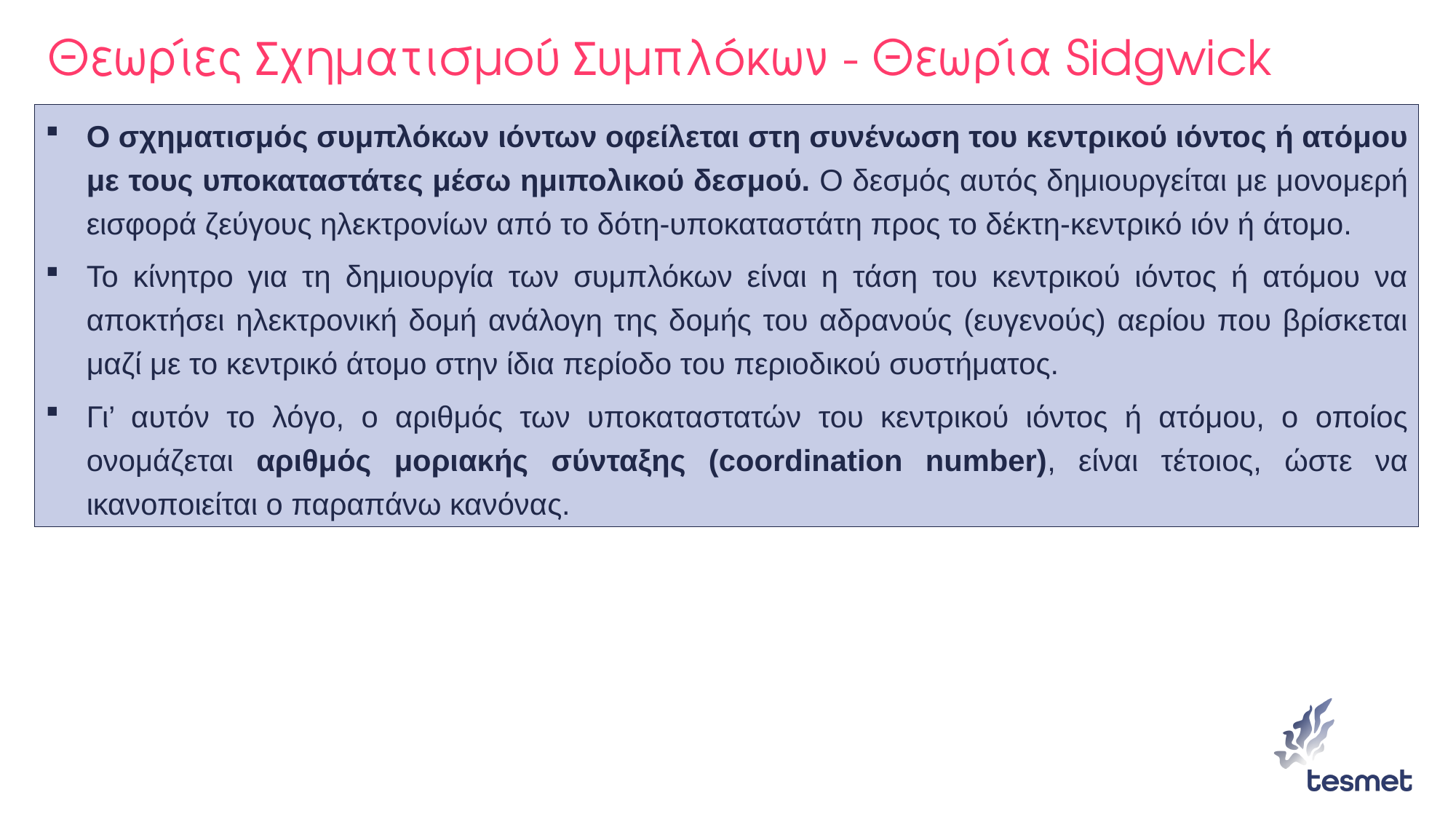

# Θεωρίες Σχηματισμού Συμπλόκων - Θεωρία Sidgwick
Ο σχηματισμός συμπλόκων ιόντων οφείλεται στη συνένωση του κεντρικού ιόντος ή ατόμου με τους υποκαταστάτες μέσω ημιπολικού δεσμού. Ο δεσμός αυτός δημιουργείται με μονομερή εισφορά ζεύγους ηλεκτρονίων από το δότη-υποκαταστάτη προς το δέκτη-κεντρικό ιόν ή άτομο.
Το κίνητρο για τη δημιουργία των συμπλόκων είναι η τάση του κεντρικού ιόντος ή ατόμου να αποκτήσει ηλεκτρονική δομή ανάλογη της δομής του αδρανούς (ευγενούς) αερίου που βρίσκεται μαζί με το κεντρικό άτομο στην ίδια περίοδο του περιοδικού συστήματος.
Γι’ αυτόν το λόγο, ο αριθμός των υποκαταστατών του κεντρικού ιόντος ή ατόμου, ο οποίος ονομάζεται αριθμός μοριακής σύνταξης (coordination number), είναι τέτοιος, ώστε να ικανοποιείται ο παραπάνω κανόνας.